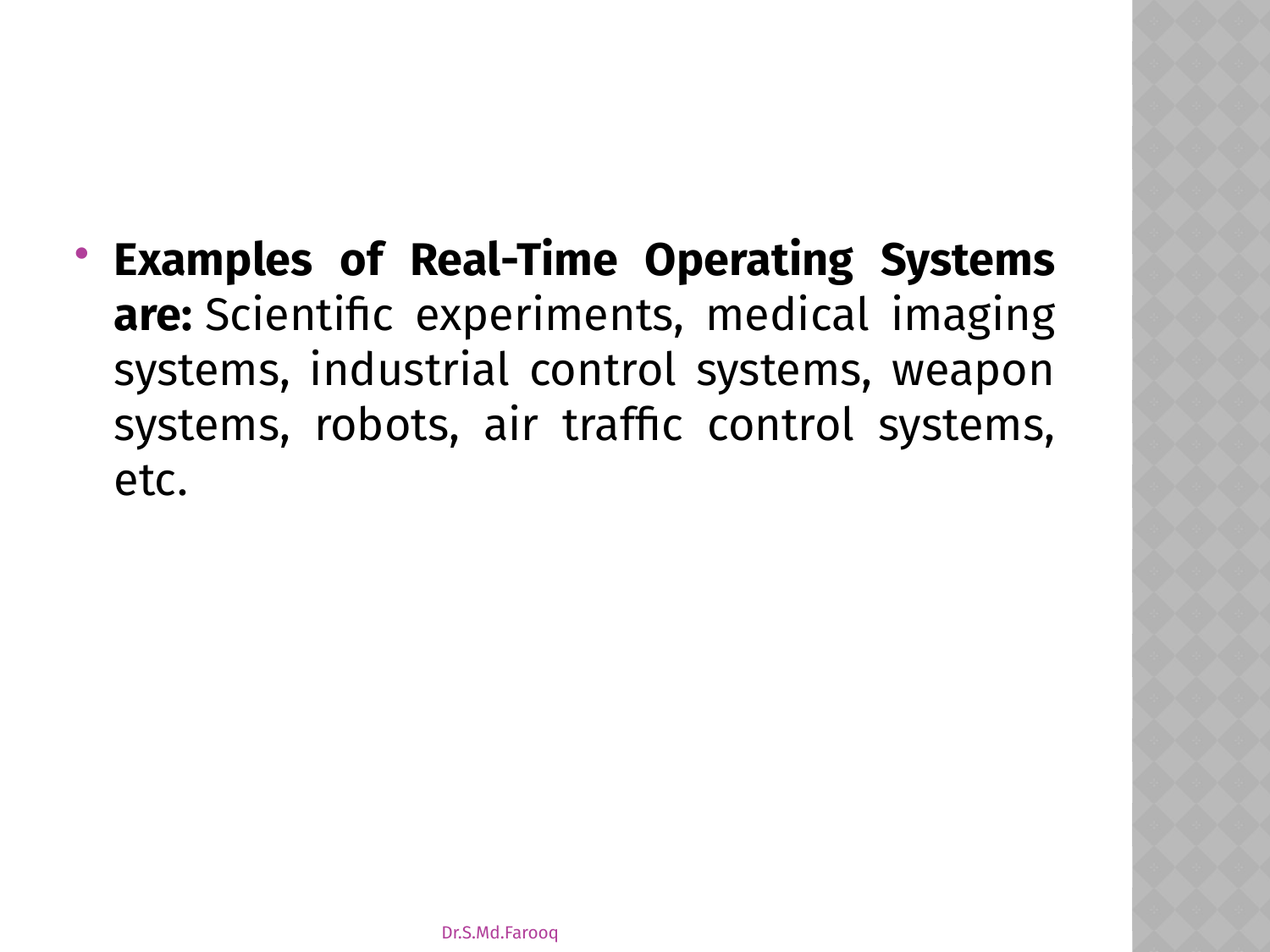

#
Examples of Real-Time Operating Systems are: Scientific experiments, medical imaging systems, industrial control systems, weapon systems, robots, air traffic control systems, etc.
Dr.S.Md.Farooq